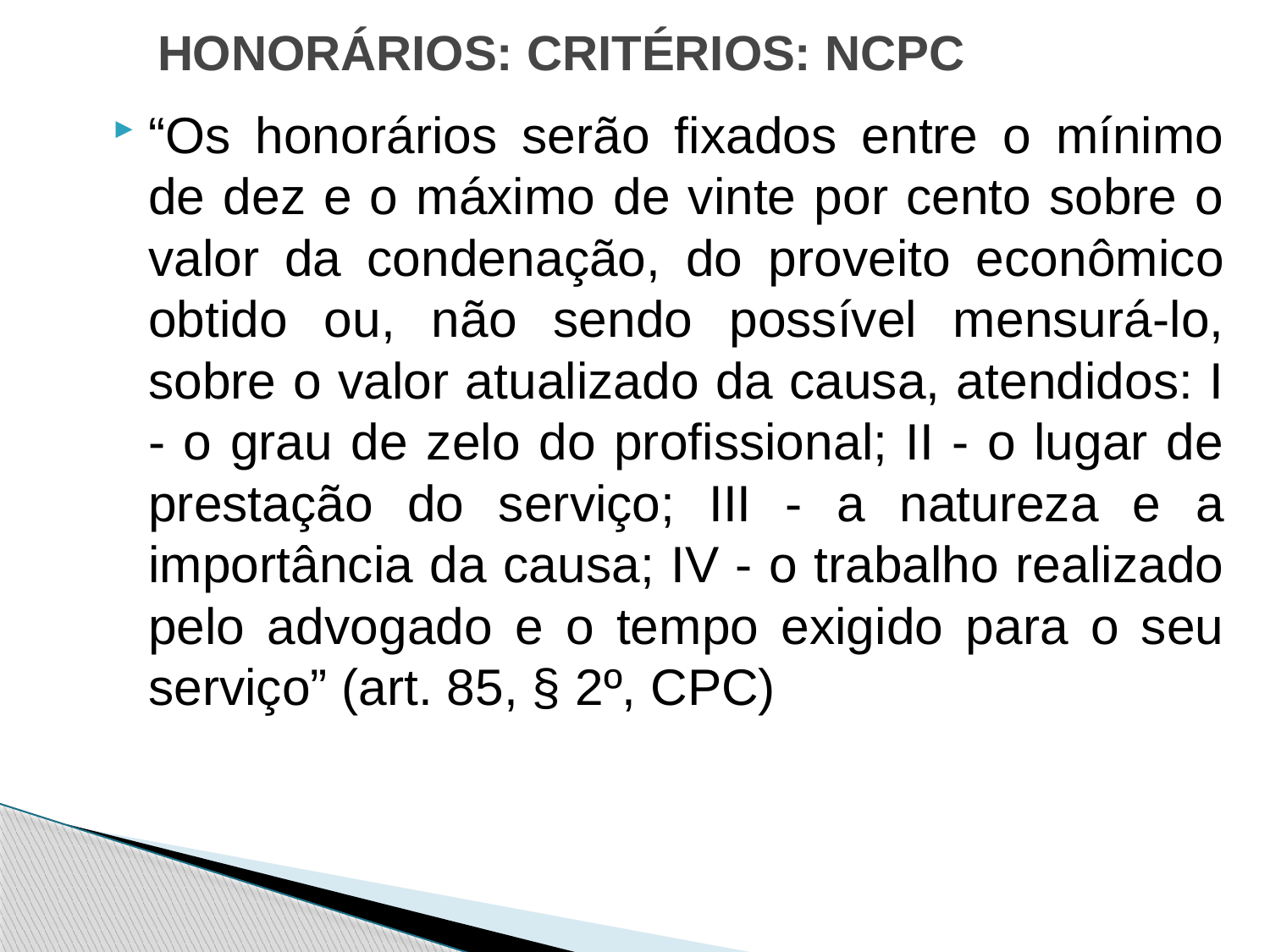

# HONORÁRIOS: CRITÉRIOS: NCPC
“Os honorários serão fixados entre o mínimo de dez e o máximo de vinte por cento sobre o valor da condenação, do proveito econômico obtido ou, não sendo possível mensurá-lo, sobre o valor atualizado da causa, atendidos: I - o grau de zelo do profissional; II - o lugar de prestação do serviço; III - a natureza e a importância da causa; IV - o trabalho realizado pelo advogado e o tempo exigido para o seu serviço” (art. 85, § 2º, CPC)